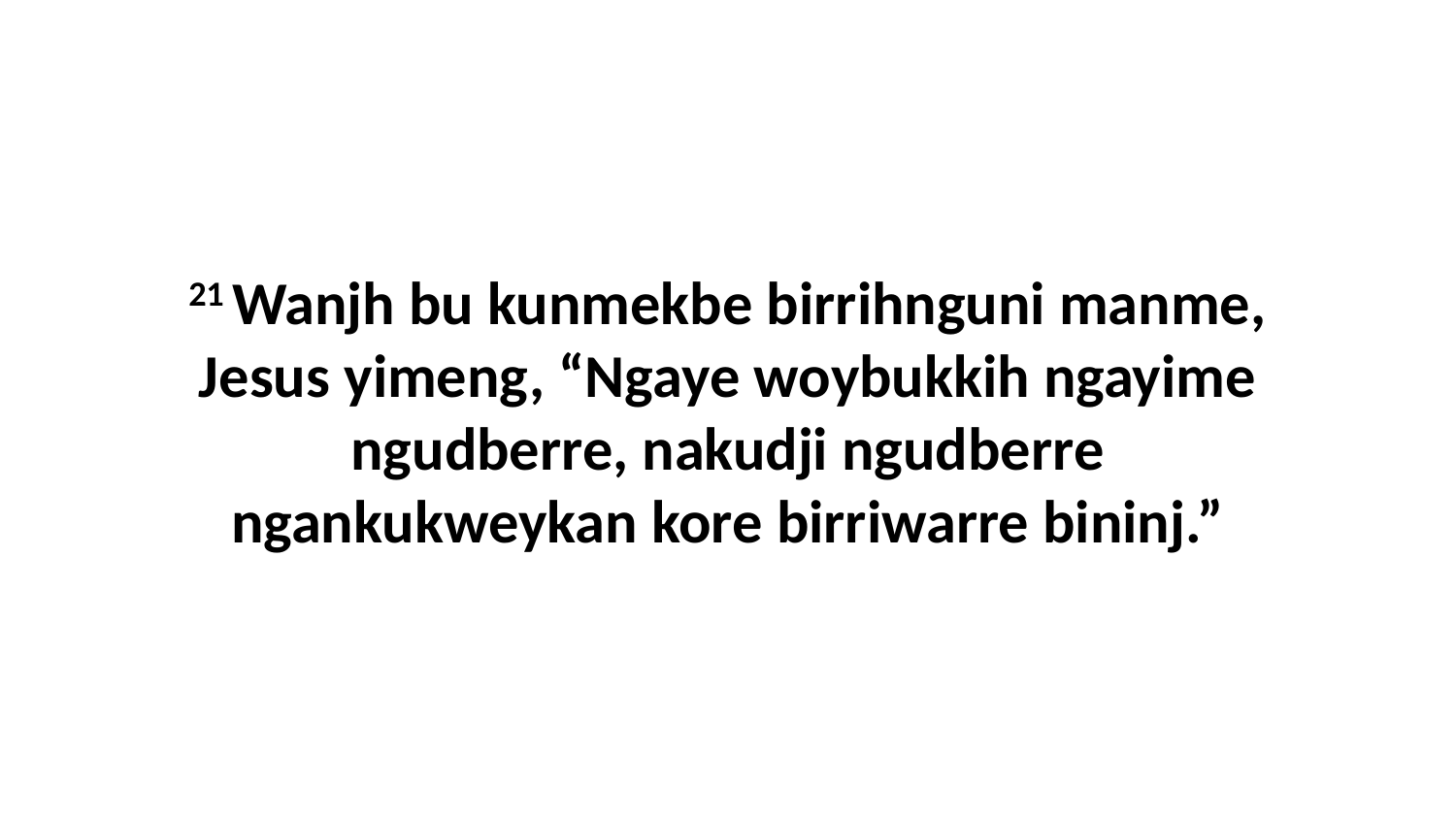

21 Wanjh bu kunmekbe birrihnguni manme, Jesus yimeng, “Ngaye woybukkih ngayime ngudberre, nakudji ngudberre ngankukweykan kore birriwarre bininj.”